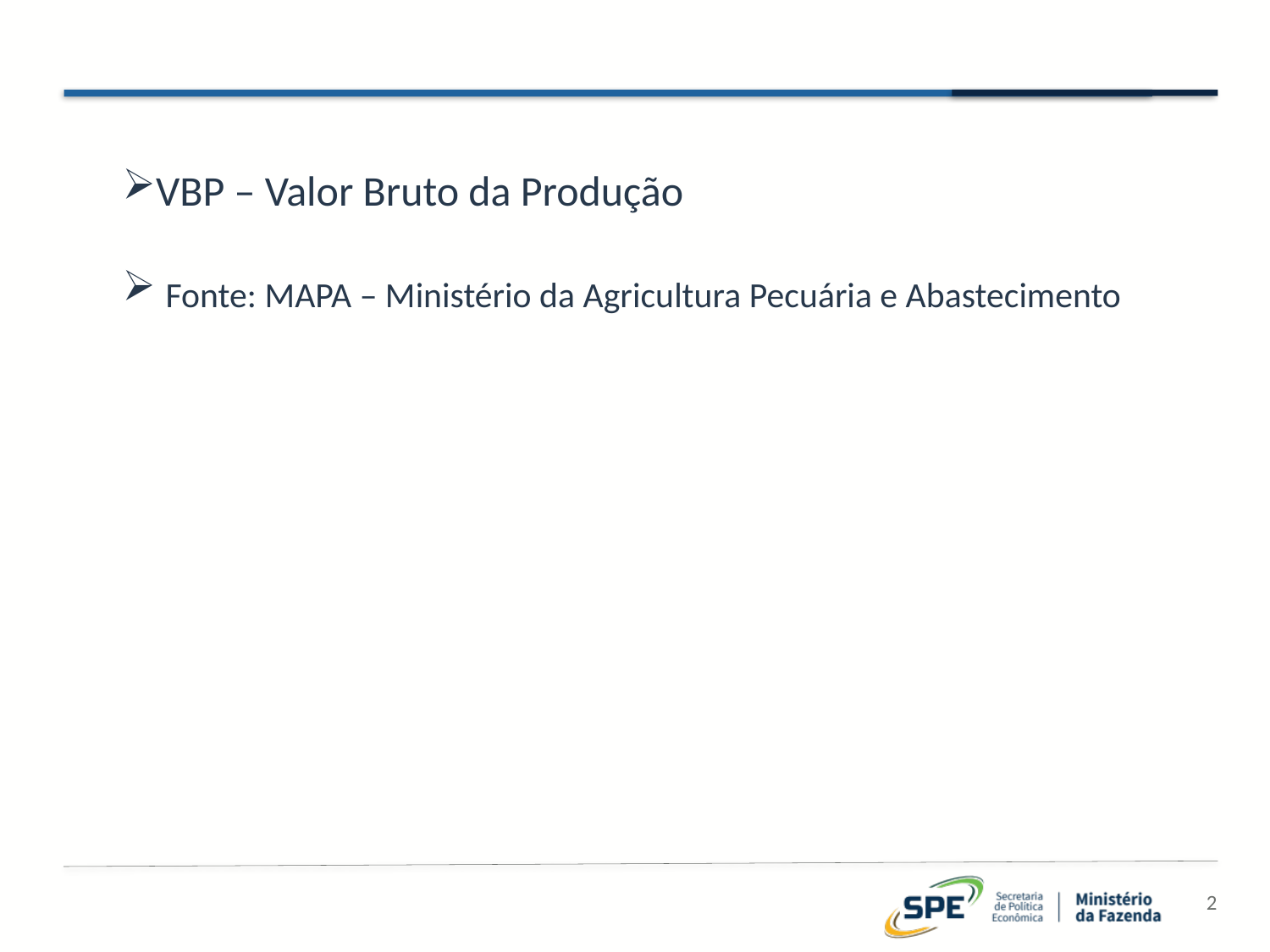

VBP – Valor Bruto da Produção
 Fonte: MAPA – Ministério da Agricultura Pecuária e Abastecimento